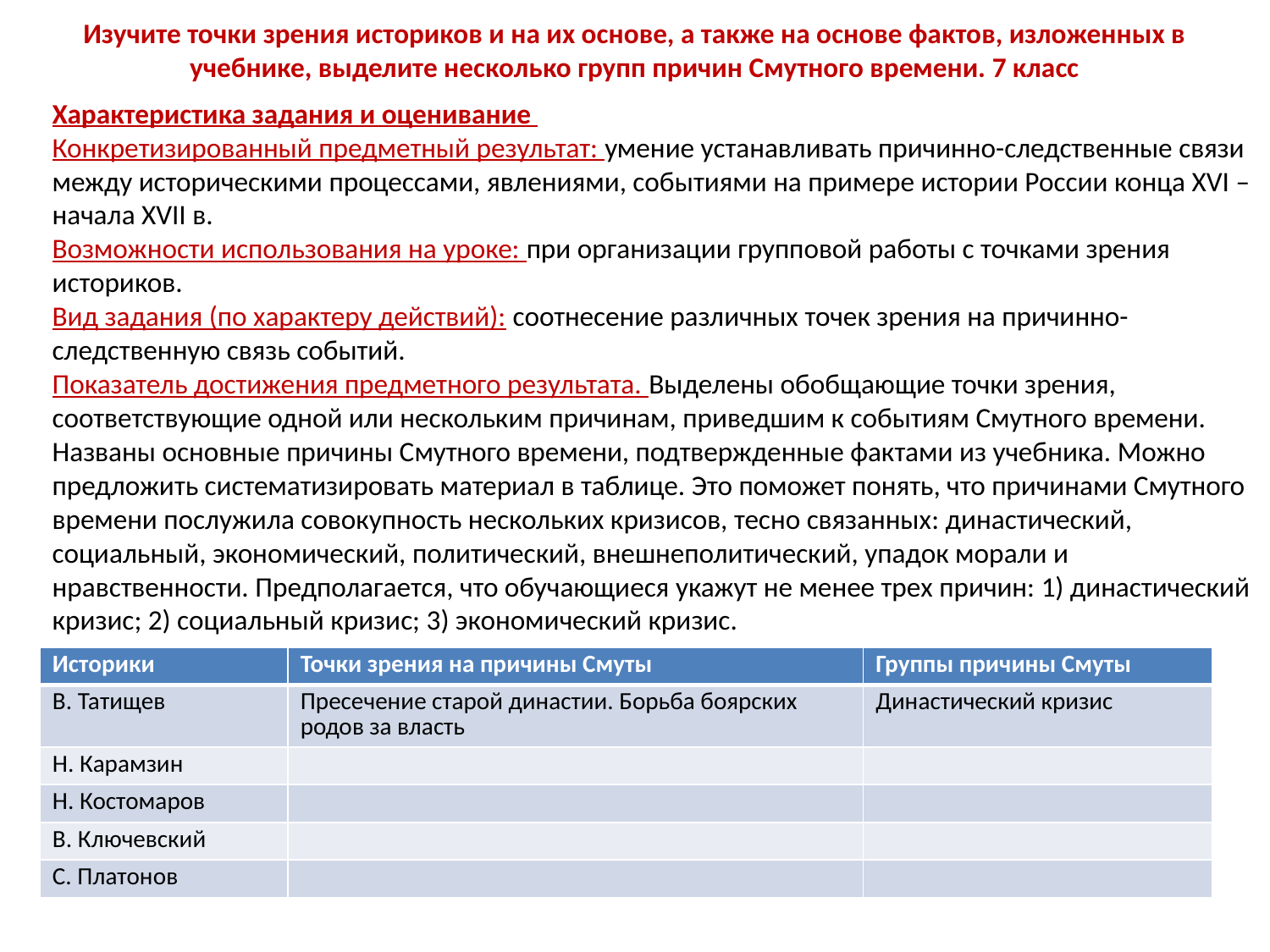

# Изучите точки зрения историков и на их основе, а также на основе фактов, изложенных в учебнике, выделите несколько групп причин Смутного времени. 7 класс
Характеристика задания и оценивание
Конкретизированный предметный результат: умение устанавливать причинно-следственные связи между историческими процессами, явлениями, событиями на примере истории России конца XVI – начала XVII в.
Возможности использования на уроке: при организации групповой работы с точками зрения историков.
Вид задания (по характеру действий): соотнесение различных точек зрения на причинно-следственную связь событий.
Показатель достижения предметного результата. Выделены обобщающие точки зрения, соответствующие одной или нескольким причинам, приведшим к событиям Смутного времени. Названы основные причины Смутного времени, подтвержденные фактами из учебника. Можно предложить систематизировать материал в таблице. Это поможет понять, что причинами Смутного времени послужила совокупность нескольких кризисов, тесно связанных: династический, социальный, экономический, политический, внешнеполитический, упадок морали и нравственности. Предполагается, что обучающиеся укажут не менее трех причин: 1) династический кризис; 2) социальный кризис; 3) экономический кризис.
| Историки | Точки зрения на причины Смуты | Группы причины Смуты |
| --- | --- | --- |
| В. Татищев | Пресечение старой династии. Борьба боярских родов за власть | Династический кризис |
| Н. Карамзин |  |  |
| Н. Костомаров |  |  |
| В. Ключевский |  |  |
| С. Платонов |  |  |